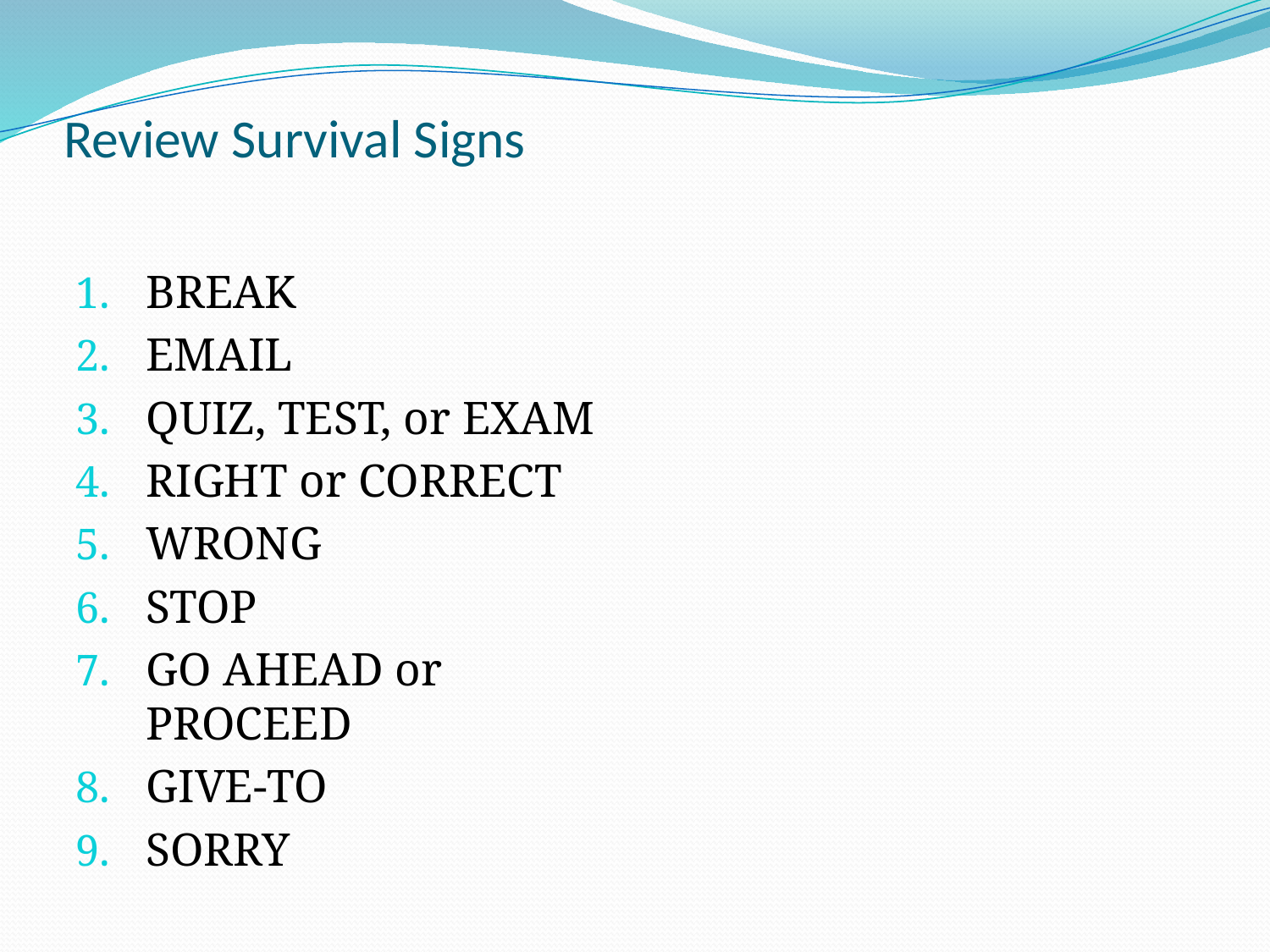

# Review Survival Signs

BREAK
EMAIL
QUIZ, TEST, or EXAM
RIGHT or CORRECT
WRONG
STOP
GO AHEAD or PROCEED
GIVE-TO
SORRY